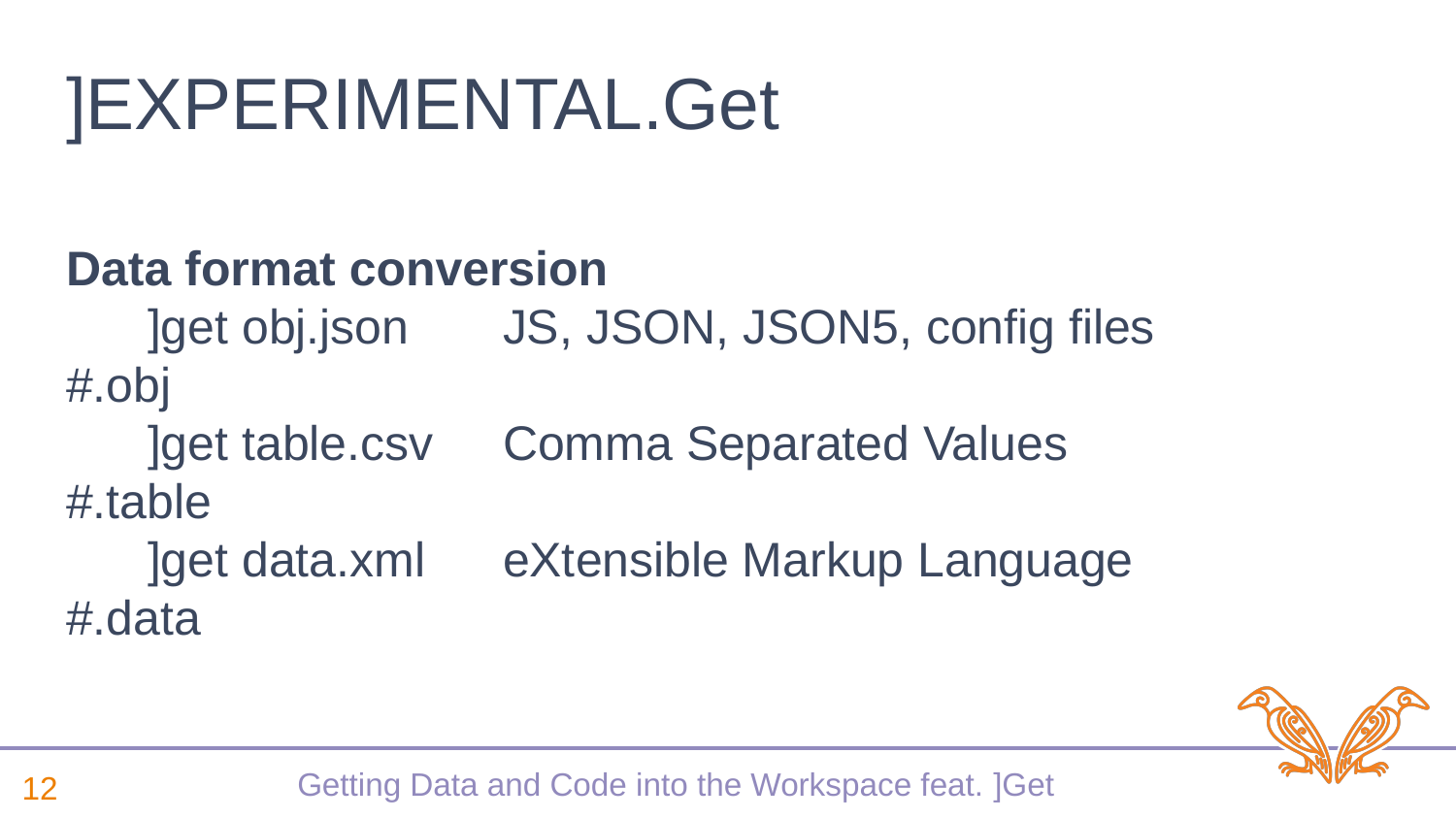

# ]EXPERIMENTAL.Get
Data format conversion
      ]get obj.json	JS, JSON, JSON5, config files
#.obj
      ]get table.csv	Comma Separated Values
#.table
      ]get data.xml	eXtensible Markup Language
#.data